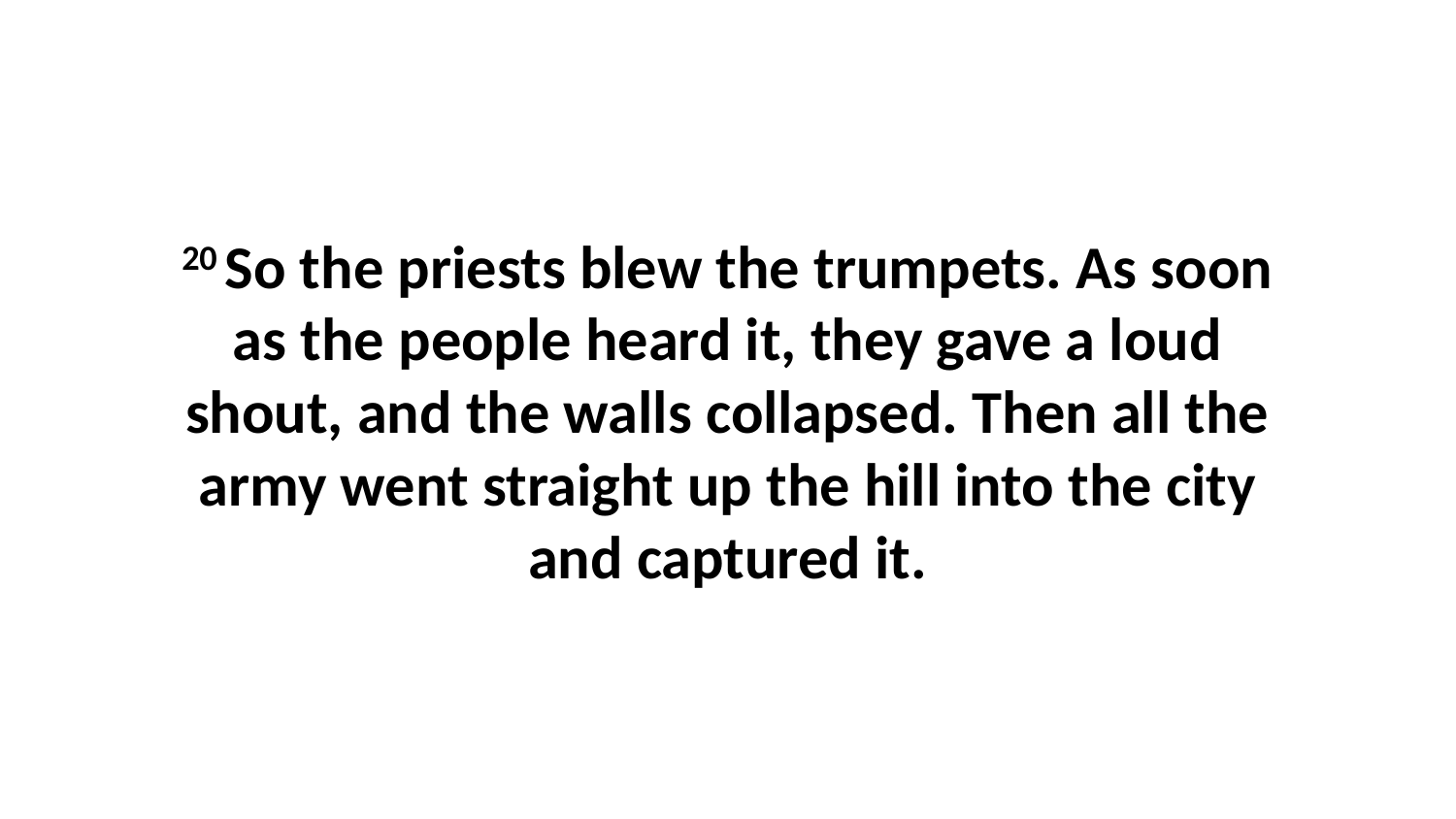

20 So the priests blew the trumpets. As soon as the people heard it, they gave a loud shout, and the walls collapsed. Then all the army went straight up the hill into the city and captured it.